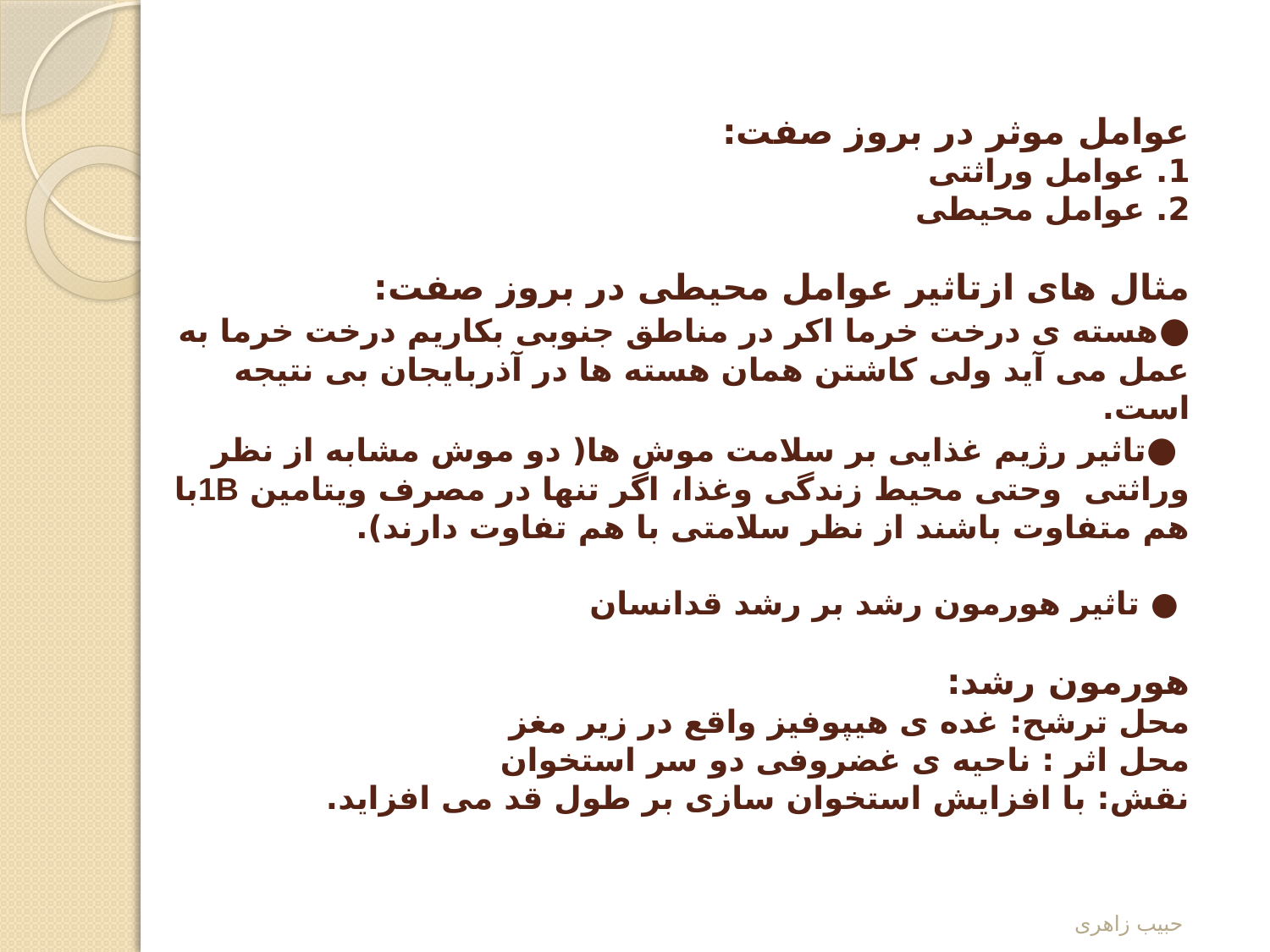

# عوامل موثر در بروز صفت: 1. عوامل وراثتی 2. عوامل محیطی مثال های ازتاثیر عوامل محیطی در بروز صفت: ●هسته ی درخت خرما اکر در مناطق جنوبی بکاریم درخت خرما به عمل می آید ولی کاشتن همان هسته ها در آذربایجان بی نتیجه است. ●تاثیر رژیم غذایی بر سلامت موش ها( دو موش مشابه از نظر وراثتی  وحتی محیط زندگی وغذا، اگر تنها در مصرف ویتامین 1Bبا هم متفاوت باشند از نظر سلامتی با هم تفاوت دارند). ● تاثیر هورمون رشد بر رشد قدانسان هورمون رشد: محل ترشح: غده ی هیپوفیز واقع در زیر مغز محل اثر : ناحیه ی غضروفی دو سر استخوان نقش: با افزایش استخوان سازی بر طول قد می افزاید.
حبیب زاهری